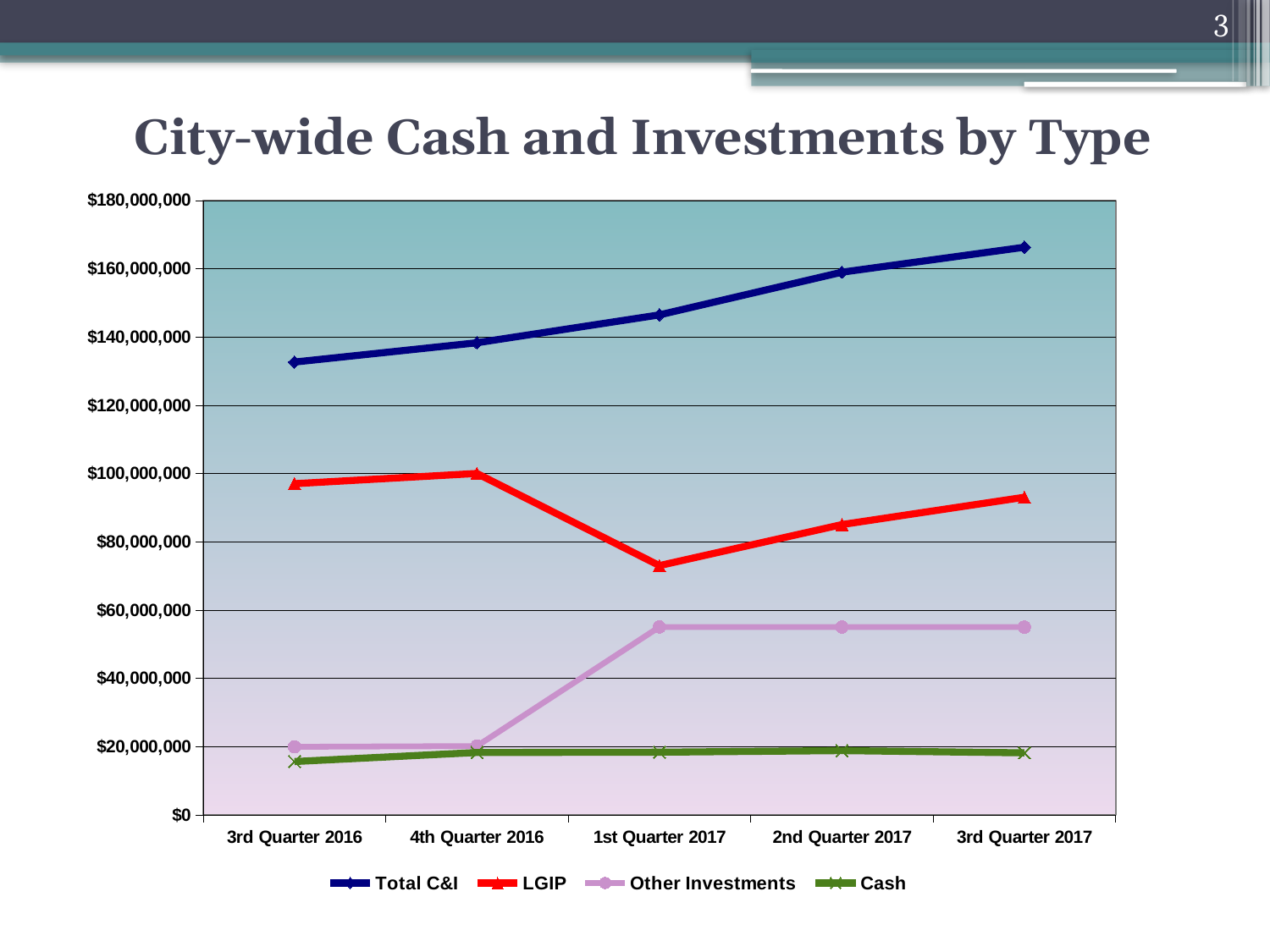

3
# City-wide Cash and Investments by Type

[unsupported chart]